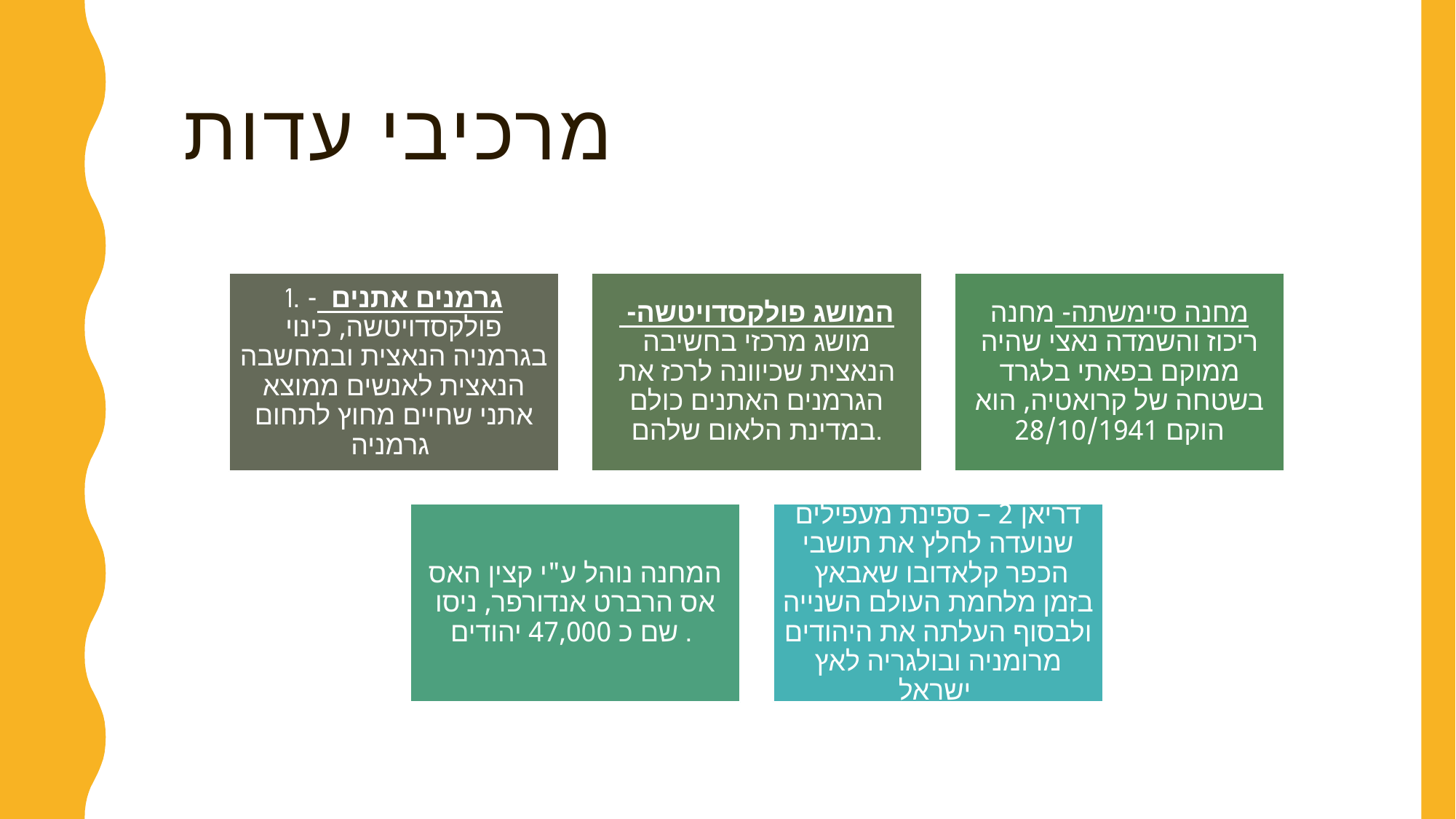

# מרכיבי עדות
1. גרמנים אתנים  - פולקסדויטשה, כינוי בגרמניה הנאצית ובמחשבה הנאצית לאנשים ממוצא אתני שחיים מחוץ לתחום גרמניה
המושג פולקסדויטשה-  מושג מרכזי בחשיבה הנאצית שכיוונה לרכז את הגרמנים האתנים כולם במדינת הלאום שלהם.
מחנה סיימשתה- מחנה ריכוז והשמדה נאצי שהיה ממוקם בפאתי בלגרד בשטחה של קרואטיה, הוא הוקם 28/10/1941
המחנה נוהל ע"י קצין האס אס הרברט אנדורפר, ניסו שם כ 47,000 יהודים .
דריאן 2 – ספינת מעפילים שנועדה לחלץ את תושבי הכפר קלאדובו שאבאץ  בזמן מלחמת העולם השנייה ולבסוף העלתה את היהודים מרומניה ובולגריה לאץ ישראל